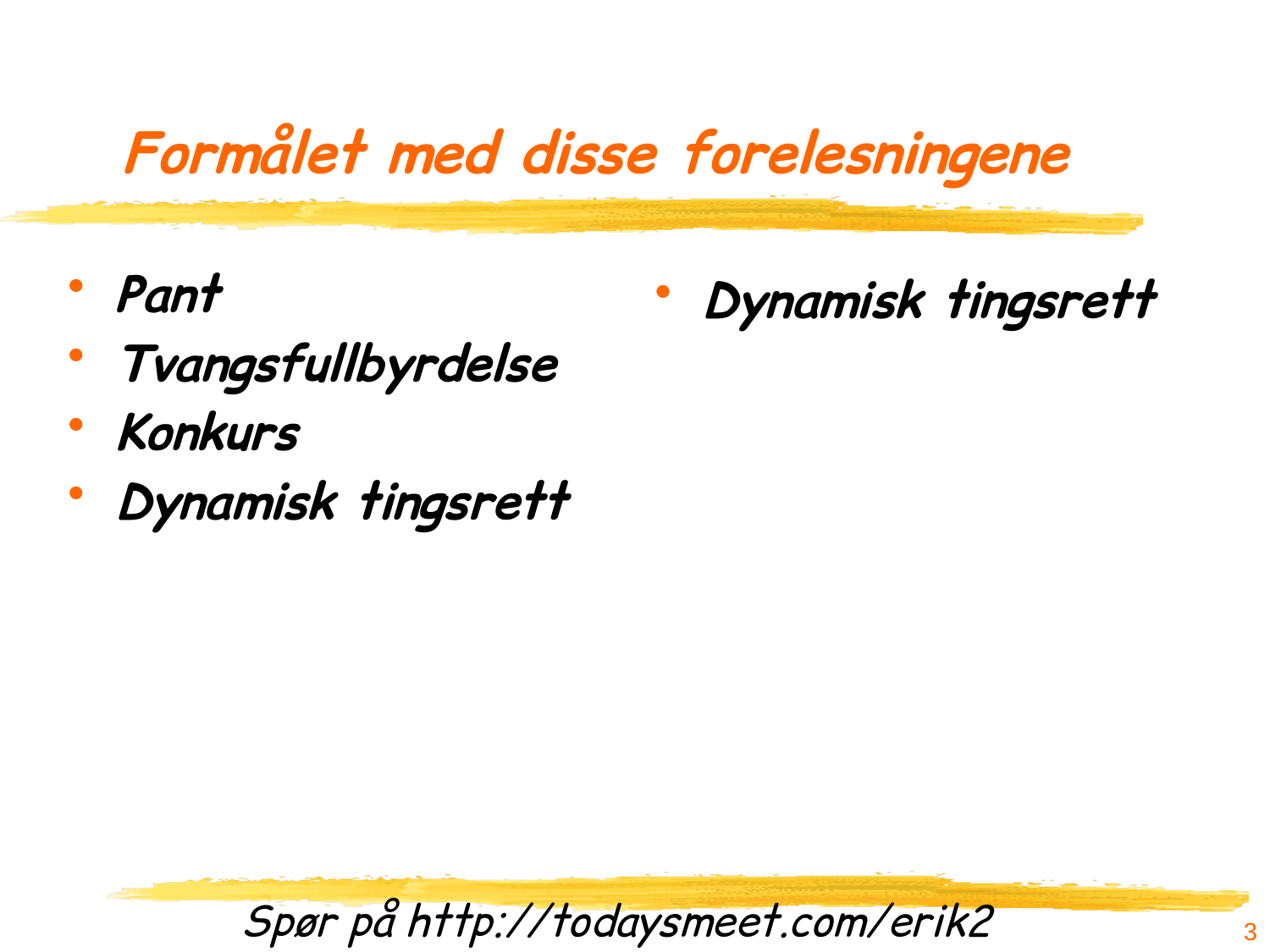

# Formålet med disse forelesningene
Pant
Tvangsfullbyrdelse
Konkurs
Dynamisk tingsrett
Dynamisk tingsrett

3